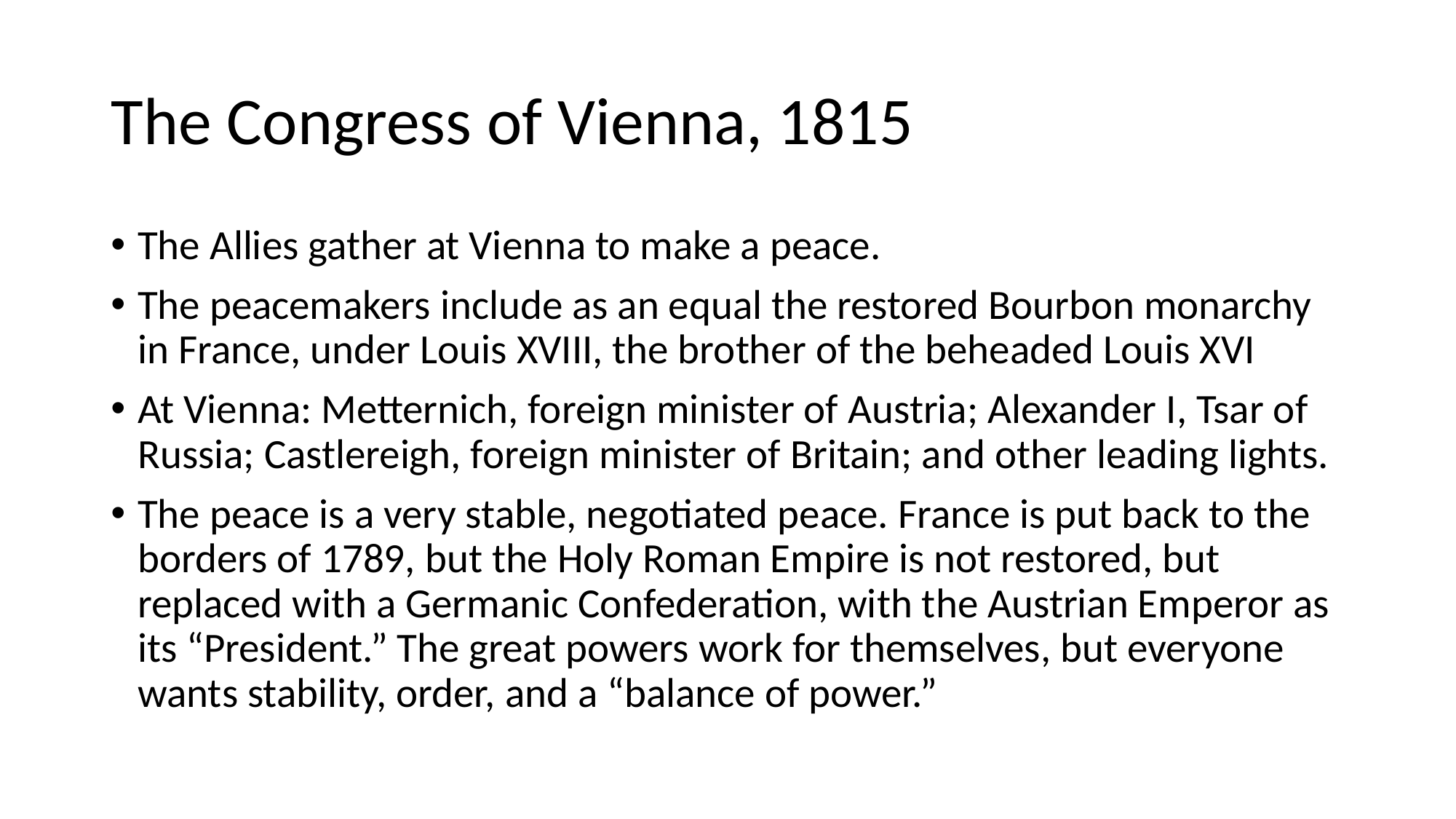

# The Congress of Vienna, 1815
The Allies gather at Vienna to make a peace.
The peacemakers include as an equal the restored Bourbon monarchy in France, under Louis XVIII, the brother of the beheaded Louis XVI
At Vienna: Metternich, foreign minister of Austria; Alexander I, Tsar of Russia; Castlereigh, foreign minister of Britain; and other leading lights.
The peace is a very stable, negotiated peace. France is put back to the borders of 1789, but the Holy Roman Empire is not restored, but replaced with a Germanic Confederation, with the Austrian Emperor as its “President.” The great powers work for themselves, but everyone wants stability, order, and a “balance of power.”